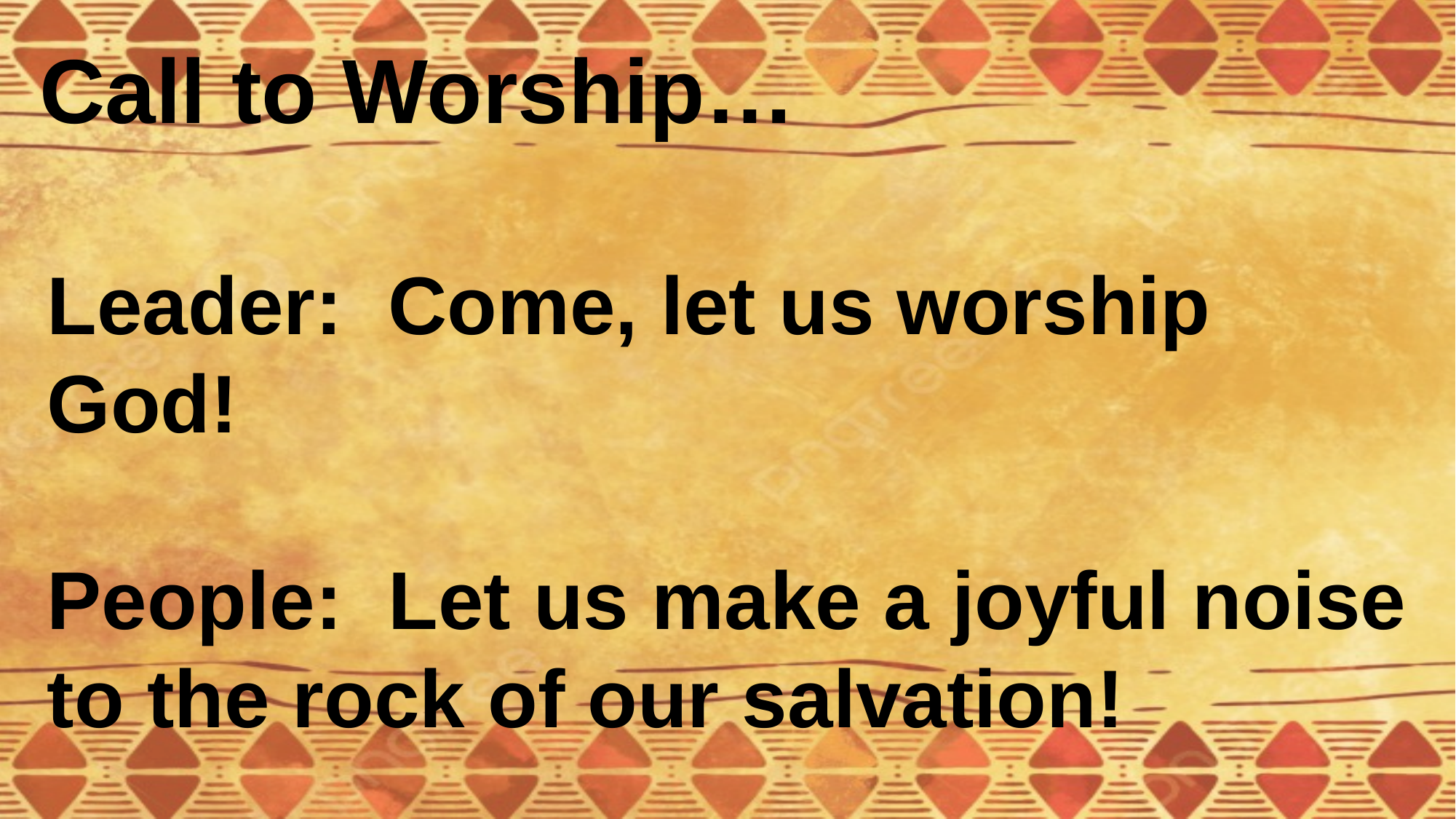

Call to Worship…
Leader:  Come, let us worship God!

People:  Let us make a joyful noise to the rock of our salvation!